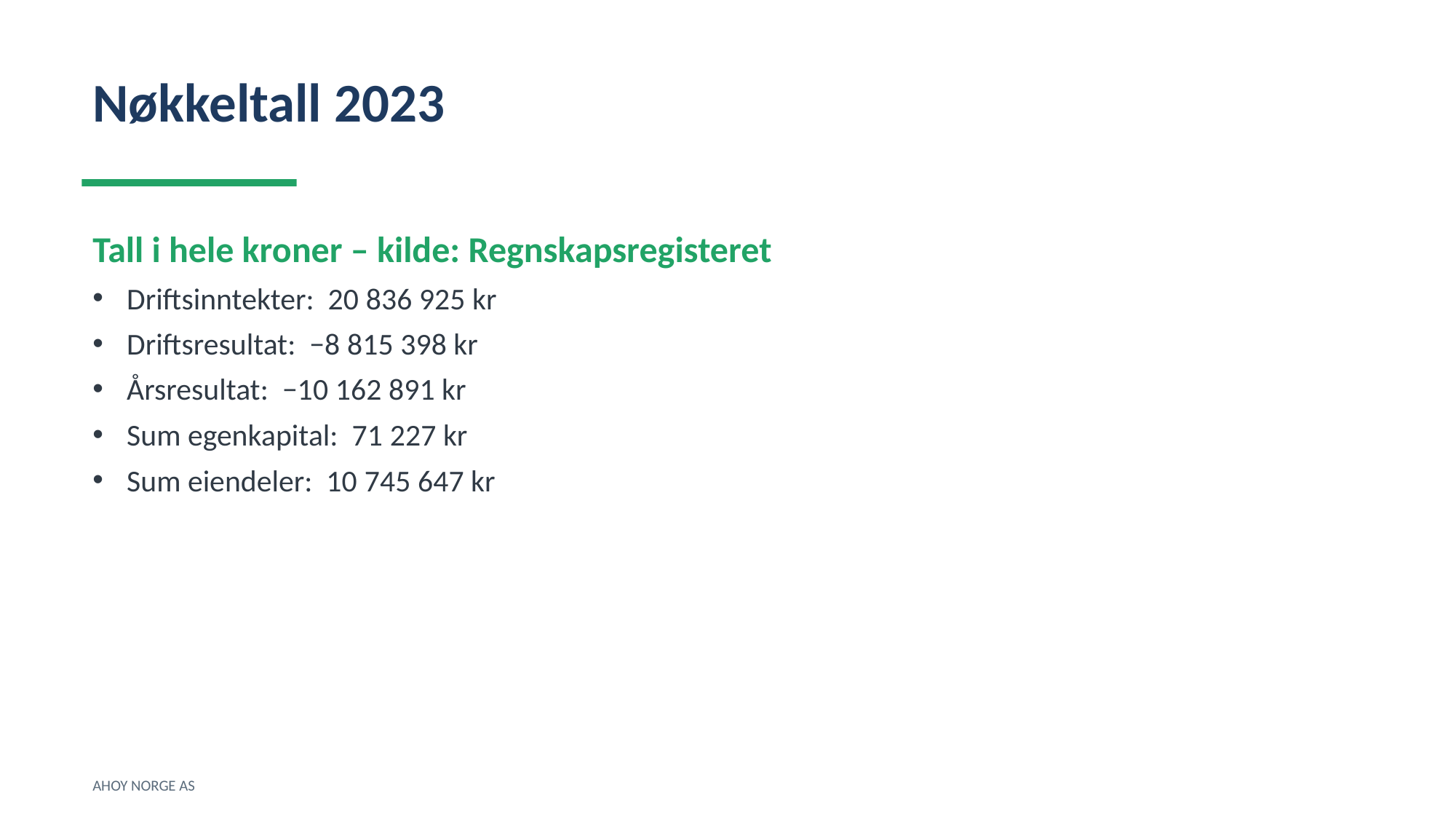

Nøkkeltall 2023

Tall i hele kroner – kilde: Regnskapsregisteret
Driftsinntekter:  20 836 925 kr
Driftsresultat:  −8 815 398 kr
Årsresultat:  −10 162 891 kr
Sum egenkapital:  71 227 kr
Sum eiendeler:  10 745 647 kr
AHOY NORGE AS